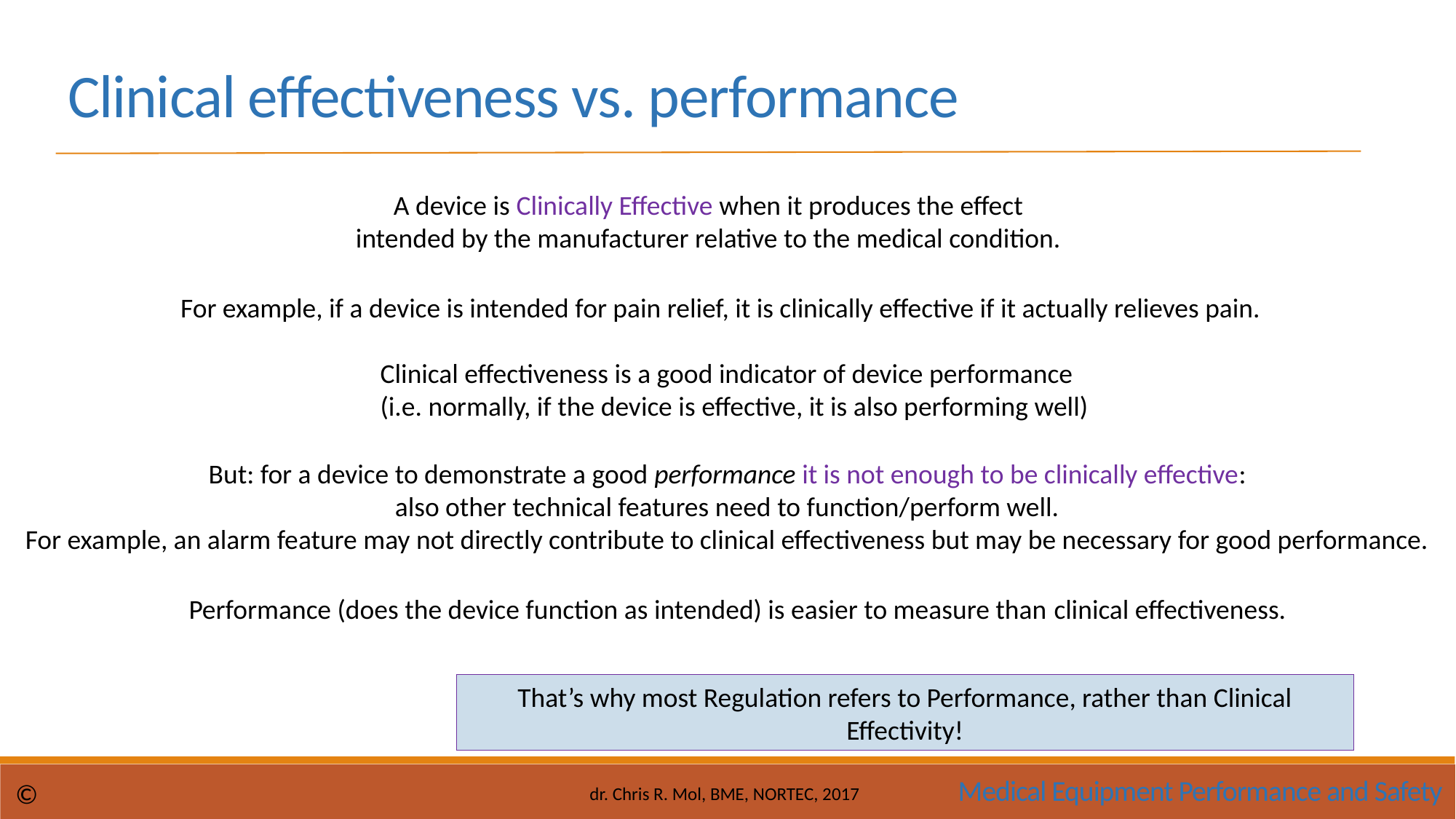

Clinical effectiveness vs. performance
A device is Clinically Effective when it produces the effect intended by the manufacturer relative to the medical condition.
For example, if a device is intended for pain relief, it is clinically effective if it actually relieves pain.
Clinical effectiveness is a good indicator of device performance
(i.e. normally, if the device is effective, it is also performing well)
But: for a device to demonstrate a good performance it is not enough to be clinically effective:
also other technical features need to function/perform well.
For example, an alarm feature may not directly contribute to clinical effectiveness but may be necessary for good performance.
Performance (does the device function as intended) is easier to measure than clinical effectiveness.
That’s why most Regulation refers to Performance, rather than Clinical Effectivity!
Medical Equipment Performance and Safety
©
dr. Chris R. Mol, BME, NORTEC, 2017